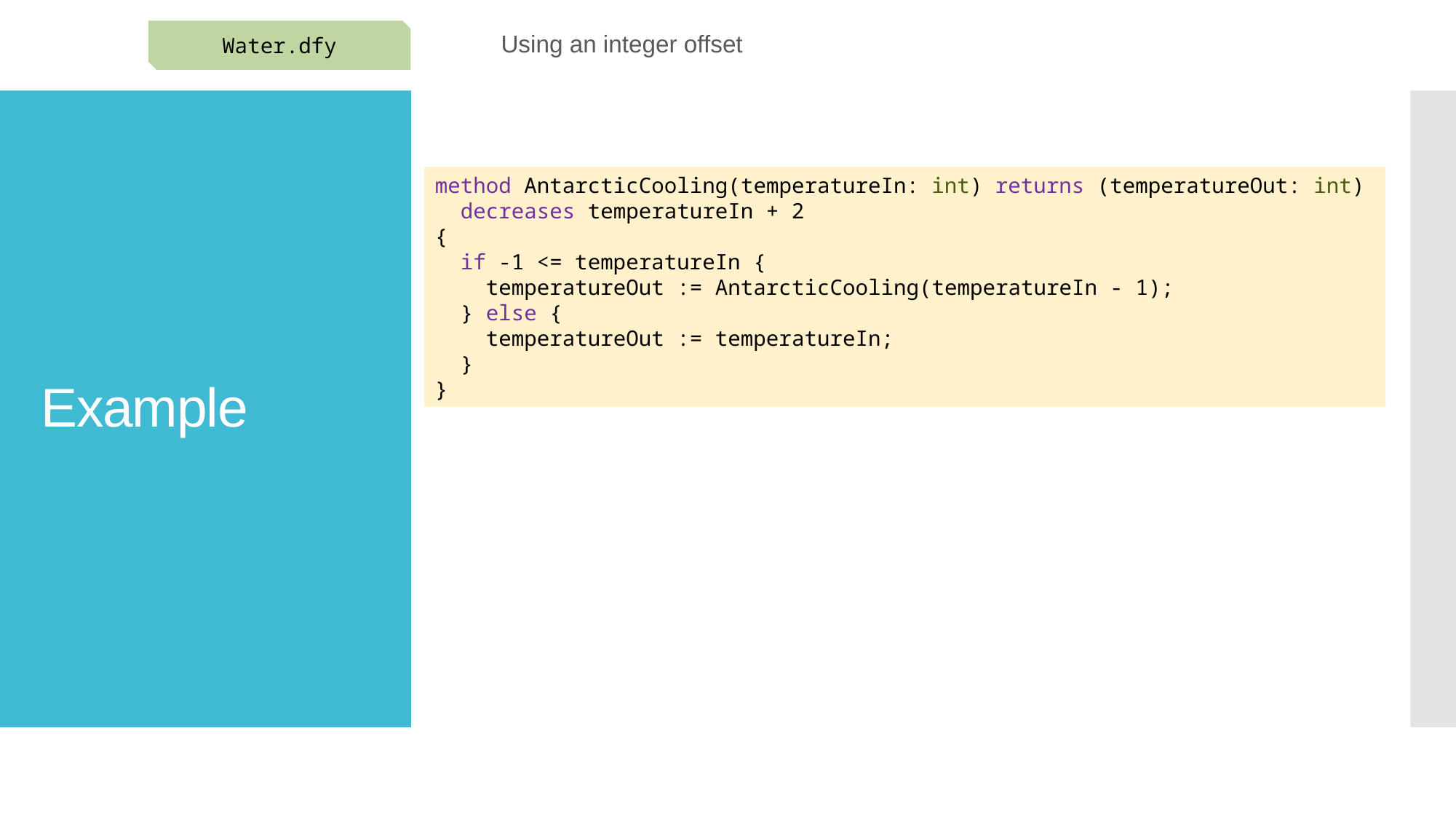

Water.dfy
Using an integer offset
# Example
method AntarcticCooling(temperatureIn: int) returns (temperatureOut: int)
  decreases temperatureIn + 2
{
  if -1 <= temperatureIn {
    temperatureOut := AntarcticCooling(temperatureIn - 1);
  } else {
    temperatureOut := temperatureIn;
  }
}